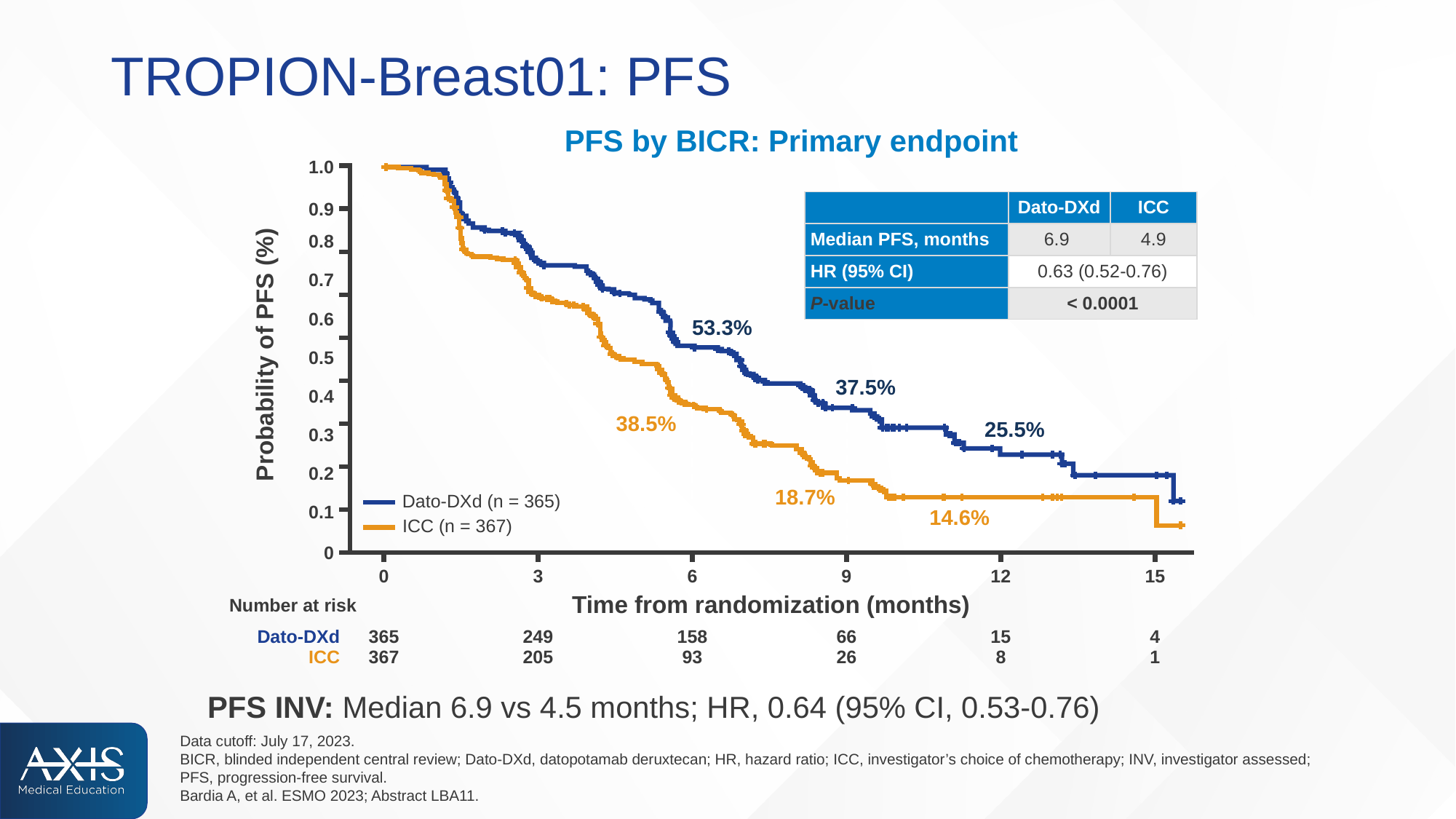

# TROPION-Breast01: PFS
PFS by BICR: Primary endpoint
1.0

|  | Dato-DXd | ICC |
| --- | --- | --- |
| Median PFS, months | 6.9 | 4.9 |
| HR (95% CI) | 0.63 (0.52-0.76) |  |
| P-value | < 0.0001 |  |
0.9
0.8
0.7
0.6
53.3%
Probability of PFS (%)
0.5
37.5%
0.4
38.5%
25.5%
0.3
0.2
18.7%
Dato-DXd (n = 365)
0.1
14.6%
ICC (n = 367)
0
0
3
6
9
12
15
Time from randomization (months)
Number at risk
Dato-DXd
365
249
158
66
15
4
ICC
367
205
93
26
8
1
PFS INV: Median 6.9 vs 4.5 months; HR, 0.64 (95% CI, 0.53-0.76)
Data cutoff: July 17, 2023.
BICR, blinded independent central review; Dato-DXd, datopotamab deruxtecan; HR, hazard ratio; ICC, investigator’s choice of chemotherapy; INV, investigator assessed; PFS, progression-free survival.
Bardia A, et al. ESMO 2023; Abstract LBA11.